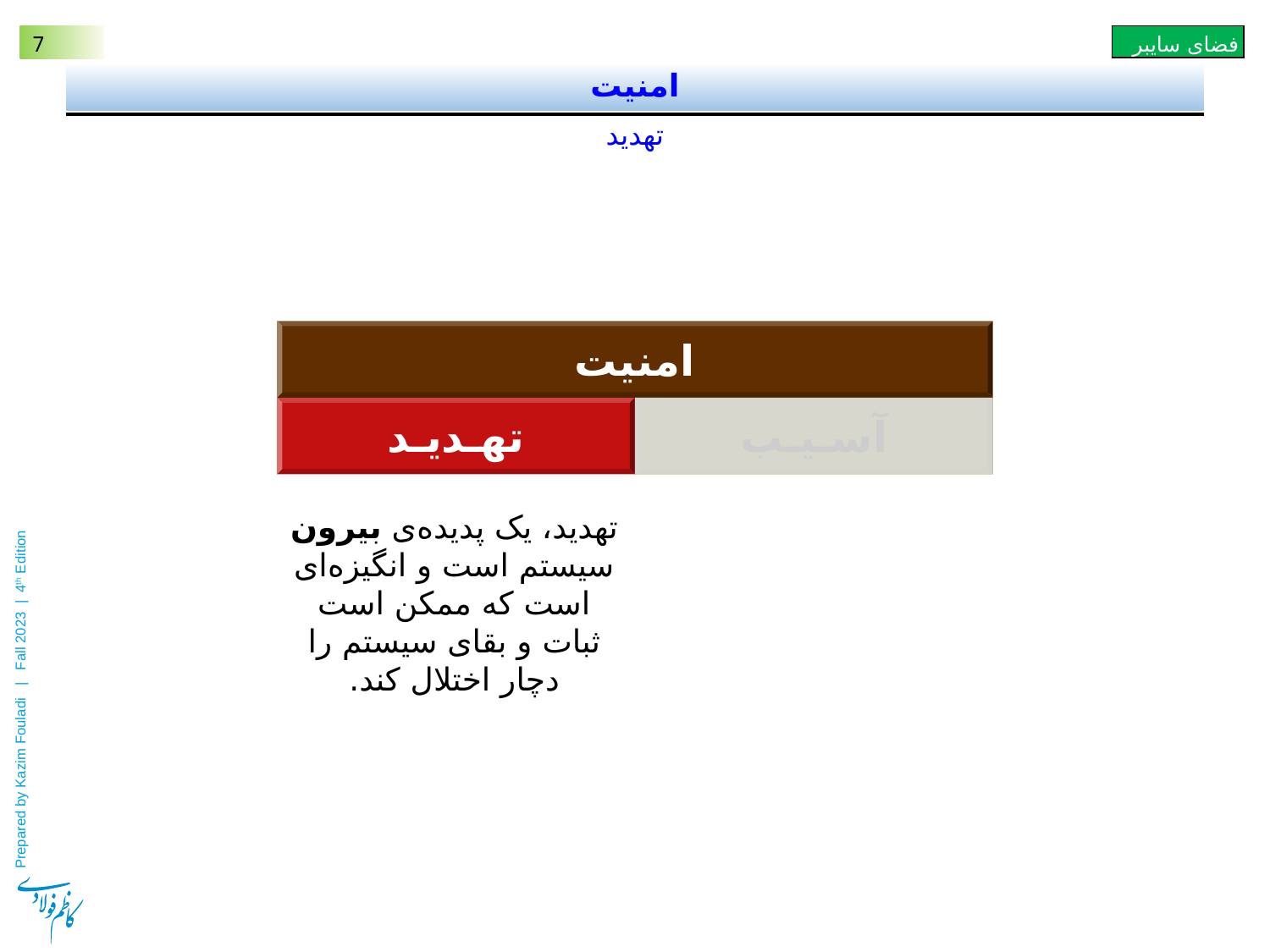

# امنیت
تهدید

امنيت
تهـديـد
آسـيـب

تهدید، یک پدیده‌ی بیرون سیستم است و انگیزه‌ای است که ممکن است ثبات و بقای سیستم را دچار اختلال کند.